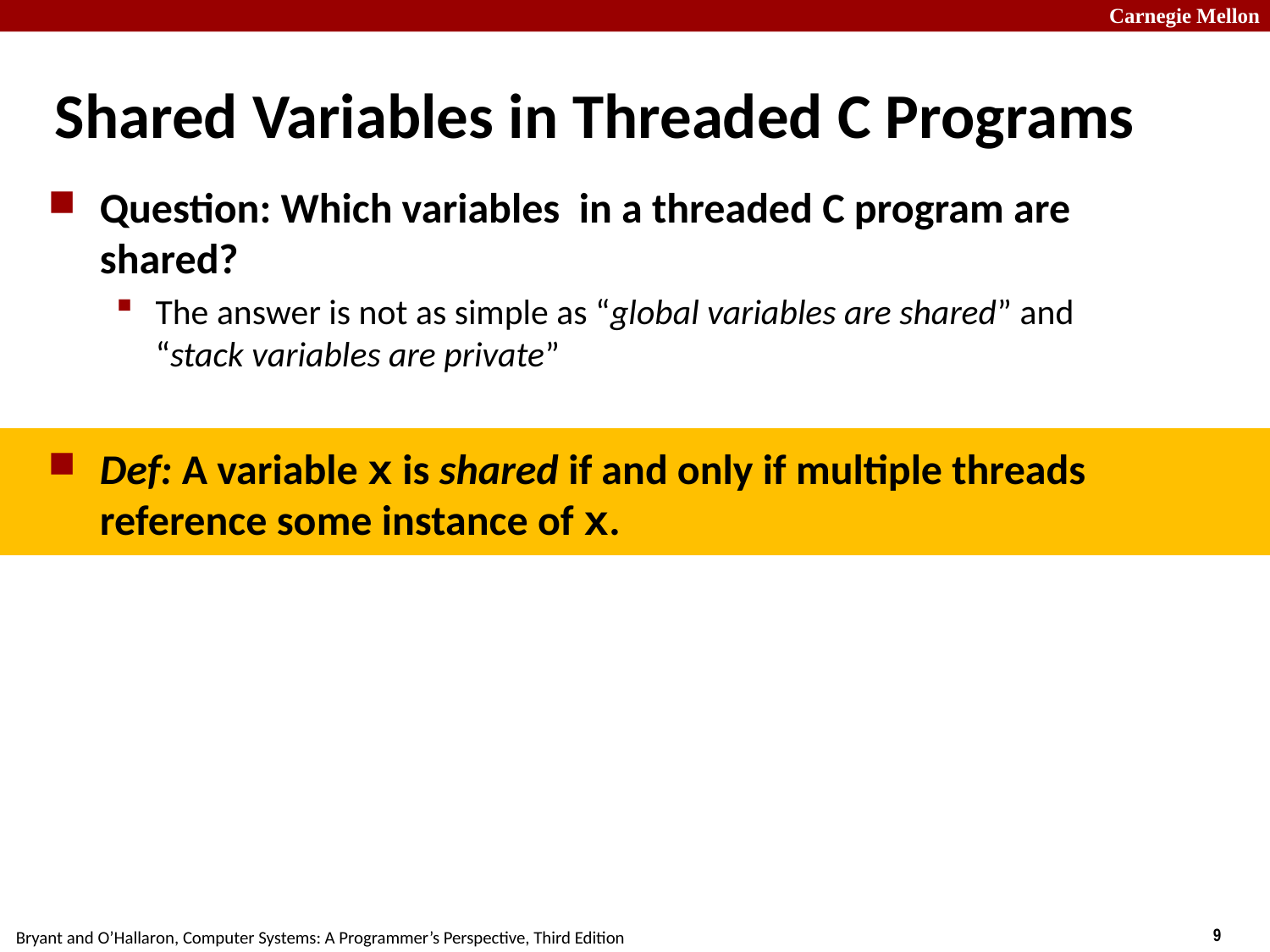

# Shared Variables in Threaded C Programs
Question: Which variables  in a threaded C program are shared?
The answer is not as simple as “global variables are shared” and
“stack variables are private”

Def: A variable x is shared if and only if multiple threads reference some instance of x.